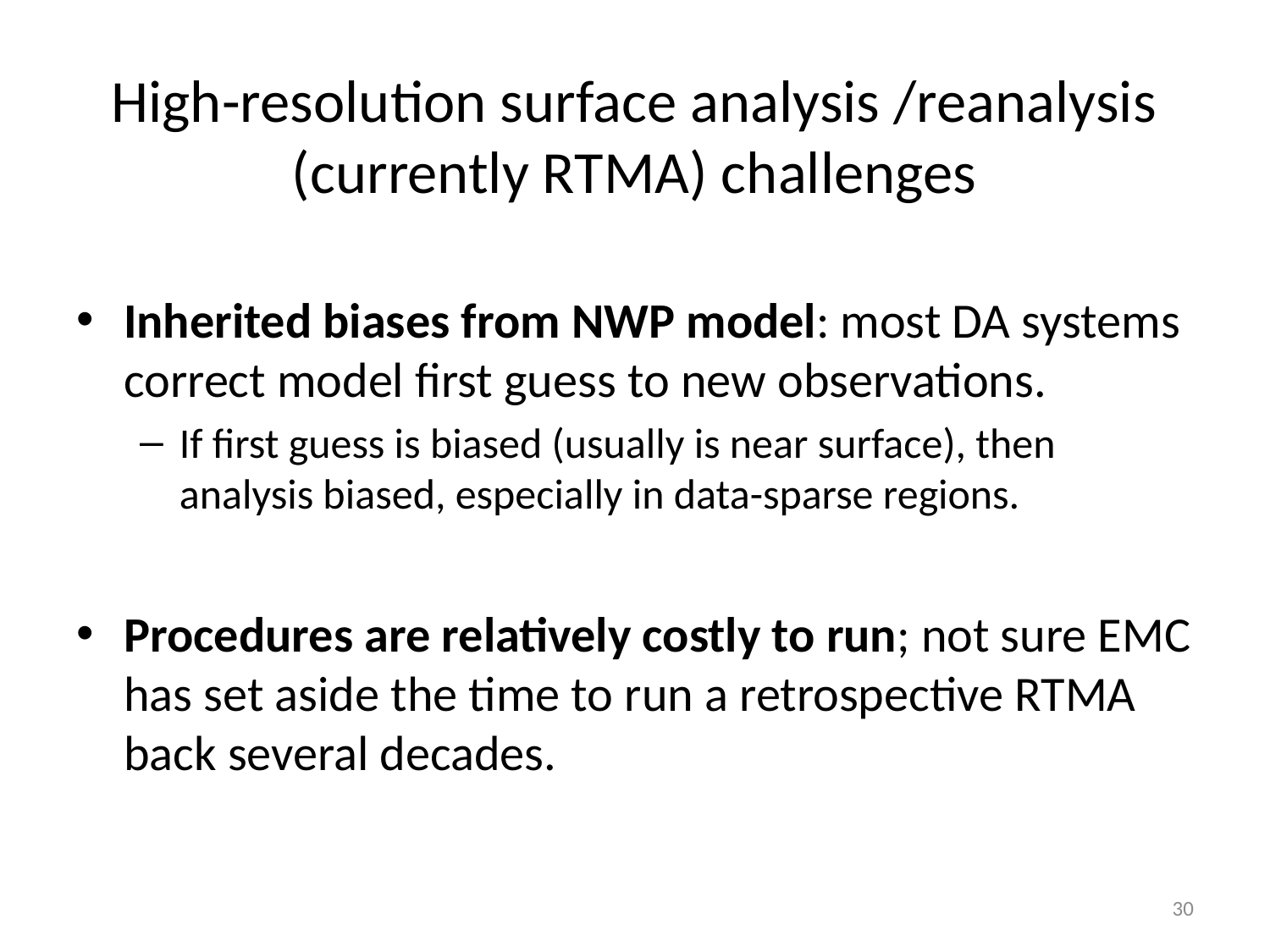

# High-resolution surface analysis /reanalysis (currently RTMA) challenges
Inherited biases from NWP model: most DA systems correct model first guess to new observations.
If first guess is biased (usually is near surface), then analysis biased, especially in data-sparse regions.

Procedures are relatively costly to run; not sure EMC has set aside the time to run a retrospective RTMA back several decades.

30